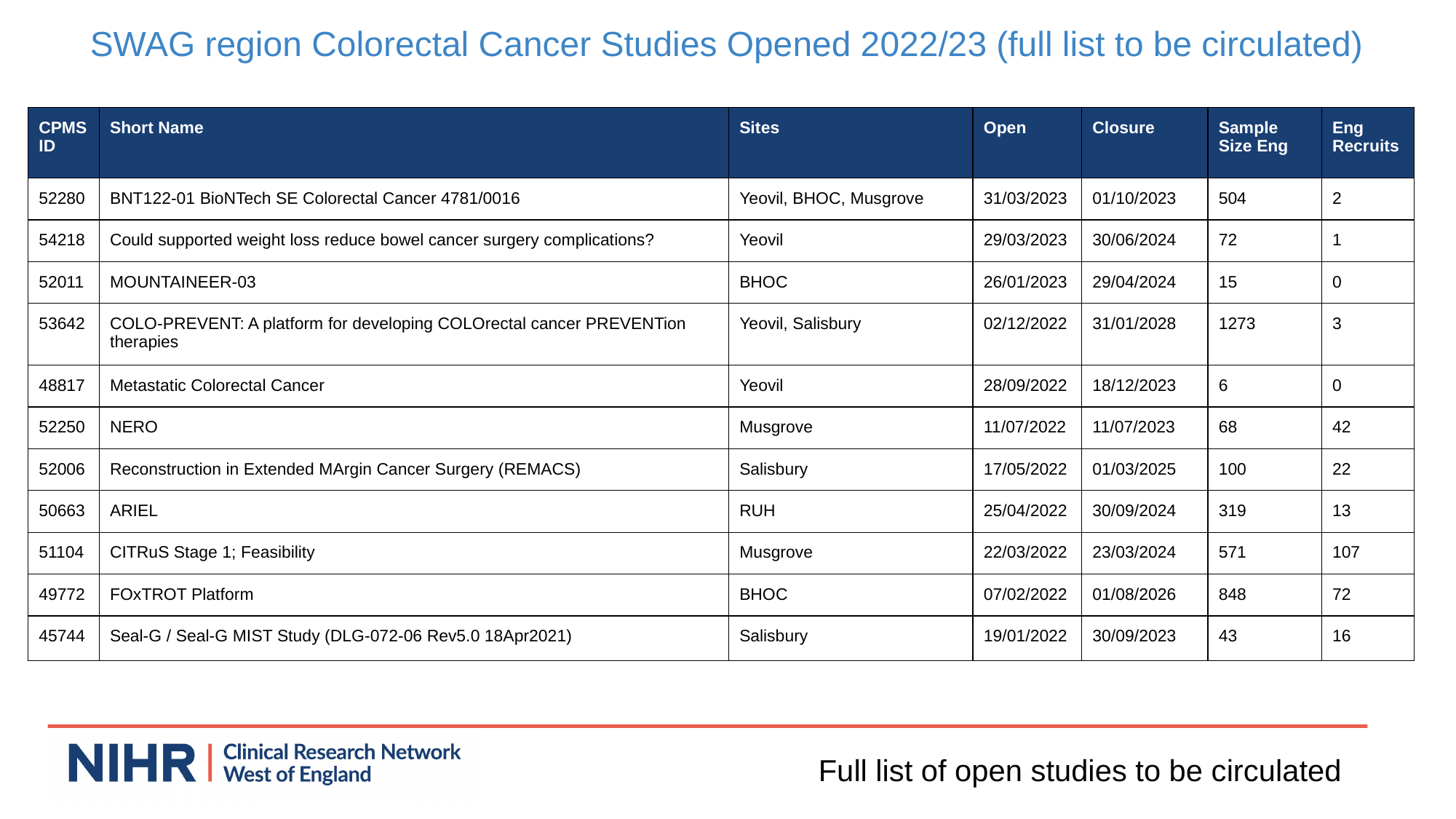

SWAG region Colorectal Cancer Studies Opened 2022/23 (full list to be circulated)
| CPMS ID | Short Name | Sites | Open | Closure | Sample Size Eng | Eng Recruits |
| --- | --- | --- | --- | --- | --- | --- |
| 52280 | BNT122-01 BioNTech SE Colorectal Cancer 4781/0016 | Yeovil, BHOC, Musgrove | 31/03/2023 | 01/10/2023 | 504 | 2 |
| 54218 | Could supported weight loss reduce bowel cancer surgery complications? | Yeovil | 29/03/2023 | 30/06/2024 | 72 | 1 |
| 52011 | MOUNTAINEER-03 | BHOC | 26/01/2023 | 29/04/2024 | 15 | 0 |
| 53642 | COLO-PREVENT: A platform for developing COLOrectal cancer PREVENTion therapies | Yeovil, Salisbury | 02/12/2022 | 31/01/2028 | 1273 | 3 |
| 48817 | Metastatic Colorectal Cancer | Yeovil | 28/09/2022 | 18/12/2023 | 6 | 0 |
| 52250 | NERO | Musgrove | 11/07/2022 | 11/07/2023 | 68 | 42 |
| 52006 | Reconstruction in Extended MArgin Cancer Surgery (REMACS) | Salisbury | 17/05/2022 | 01/03/2025 | 100 | 22 |
| 50663 | ARIEL | RUH | 25/04/2022 | 30/09/2024 | 319 | 13 |
| 51104 | CITRuS Stage 1; Feasibility | Musgrove | 22/03/2022 | 23/03/2024 | 571 | 107 |
| 49772 | FOxTROT Platform | BHOC | 07/02/2022 | 01/08/2026 | 848 | 72 |
| 45744 | Seal-G / Seal-G MIST Study (DLG-072-06 Rev5.0 18Apr2021) | Salisbury | 19/01/2022 | 30/09/2023 | 43 | 16 |
Full list of open studies to be circulated